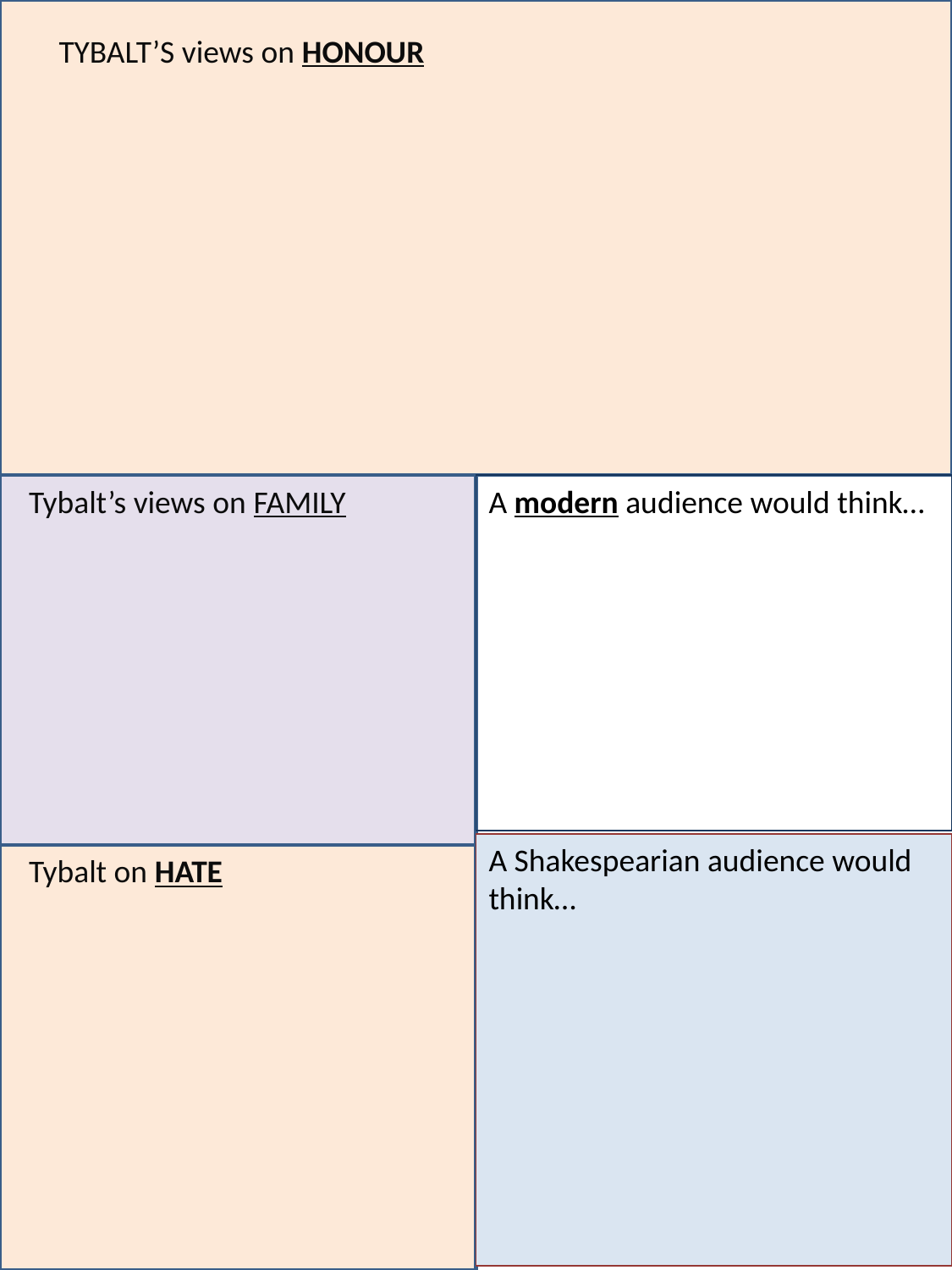

TYBALT’S views on HONOUR

Tybalt’s views on FAMILY
A modern audience would think…

A Shakespearian audience would think…

Tybalt on HATE